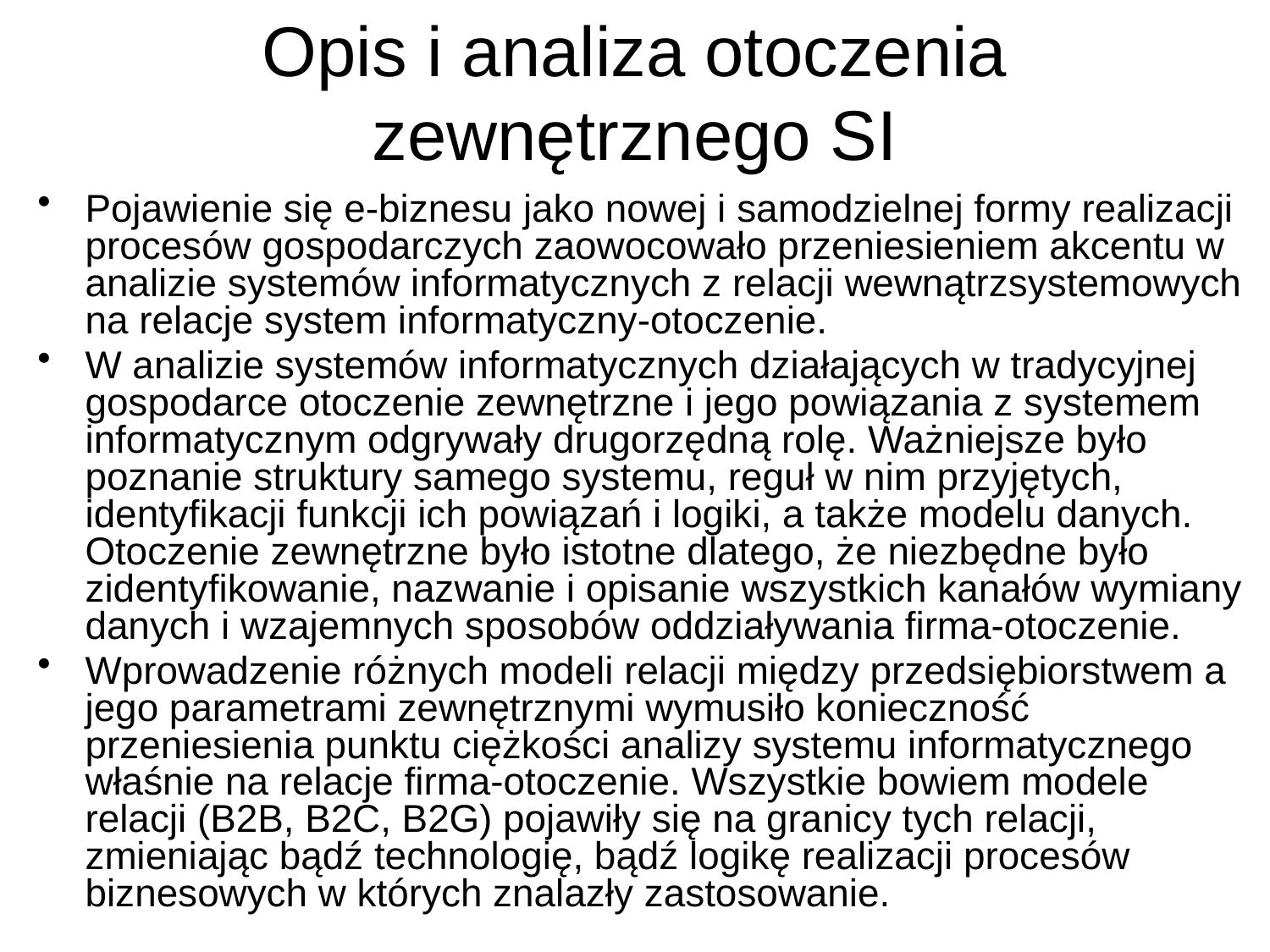

# Opis i analiza otoczenia zewnętrznego SI
Pojawienie się e-biznesu jako nowej i samodzielnej formy realizacji procesów gospodarczych zaowocowało przeniesieniem akcentu w analizie systemów informatycznych z relacji wewnątrzsystemowych na relacje system informatyczny-otoczenie.
W analizie systemów informatycznych działających w tradycyjnej gospodarce otoczenie zewnętrzne i jego powiązania z systemem informatycznym odgrywały drugorzędną rolę. Ważniejsze było poznanie struktury samego systemu, reguł w nim przyjętych, identyfikacji funkcji ich powiązań i logiki, a także modelu danych. Otoczenie zewnętrzne było istotne dlatego, że niezbędne było zidentyfikowanie, nazwanie i opisanie wszystkich kanałów wymiany danych i wzajemnych sposobów oddziaływania firma-otoczenie.
Wprowadzenie różnych modeli relacji między przedsiębiorstwem a jego parametrami zewnętrznymi wymusiło konieczność przeniesienia punktu ciężkości analizy systemu informatycznego właśnie na relacje firma-otoczenie. Wszystkie bowiem modele relacji (B2B, B2C, B2G) pojawiły się na granicy tych relacji, zmieniając bądź technologię, bądź logikę realizacji procesów biznesowych w których znalazły zastosowanie.